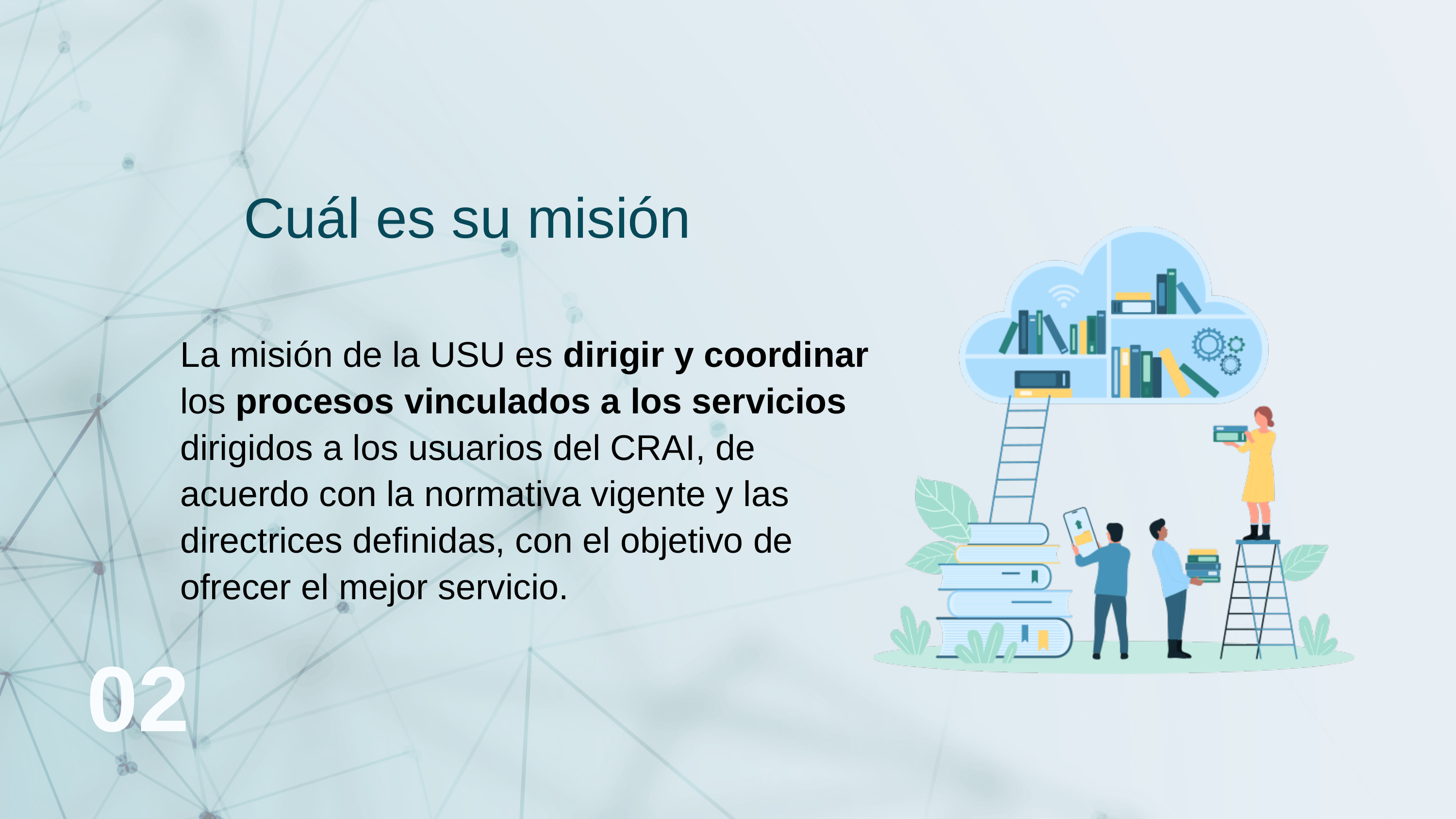

Cuál es su misión

La misión de la USU es dirigir y coordinar los procesos vinculados a los servicios dirigidos a los usuarios del CRAI, de acuerdo con la normativa vigente y las directrices definidas, con el objetivo de ofrecer el mejor servicio.
02